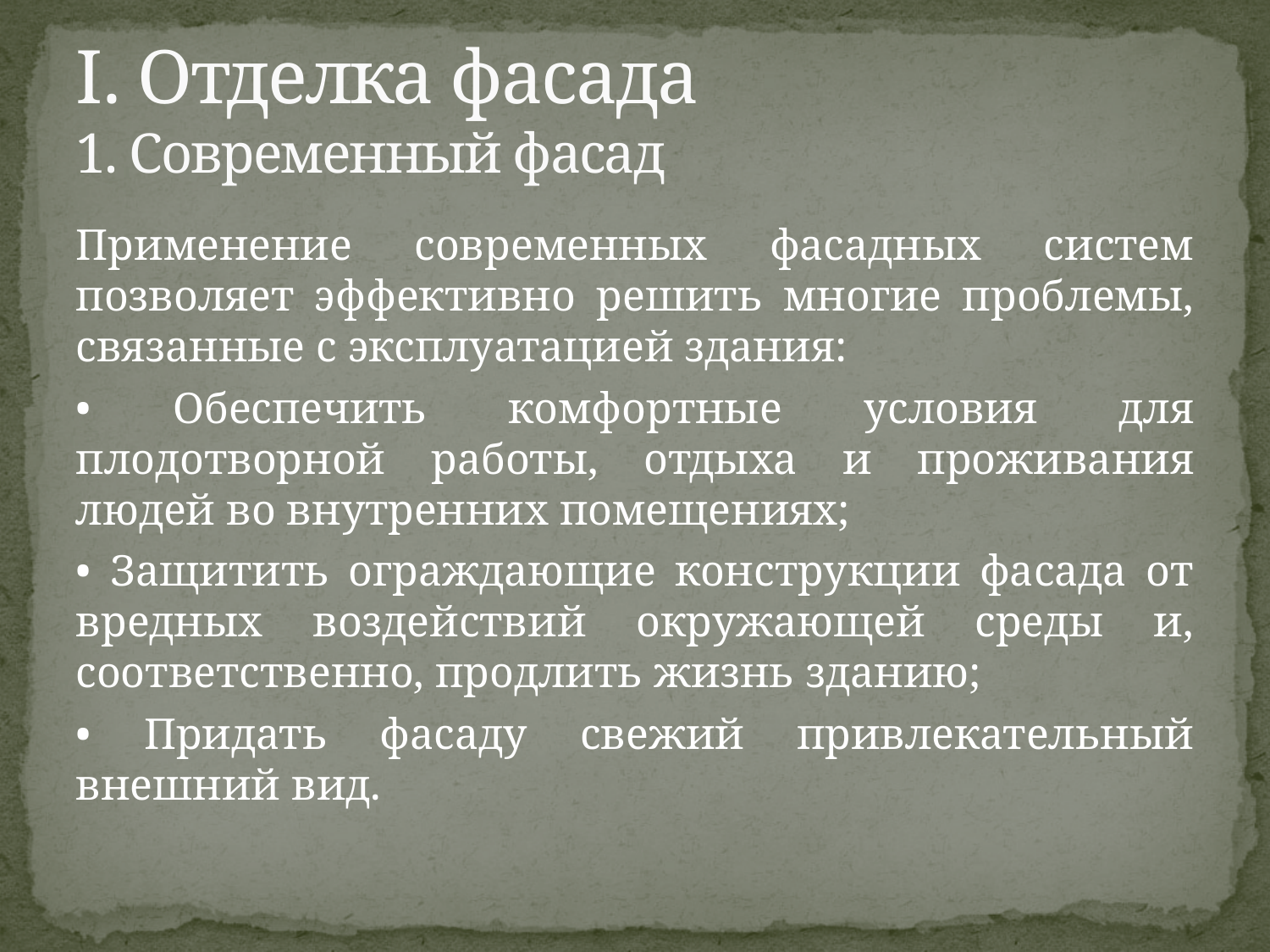

# I. Отделка фасада 1. Современный фасад
Применение современных фасадных систем позволяет эффективно решить многие проблемы, связанные с эксплуатацией здания:
• Обеспечить комфортные условия для плодотворной работы, отдыха и проживания людей во внутренних помещениях;
• Защитить ограждающие конструкции фасада от вредных воздействий окружающей среды и, соответственно, продлить жизнь зданию;
• Придать фасаду свежий привлекательный внешний вид.